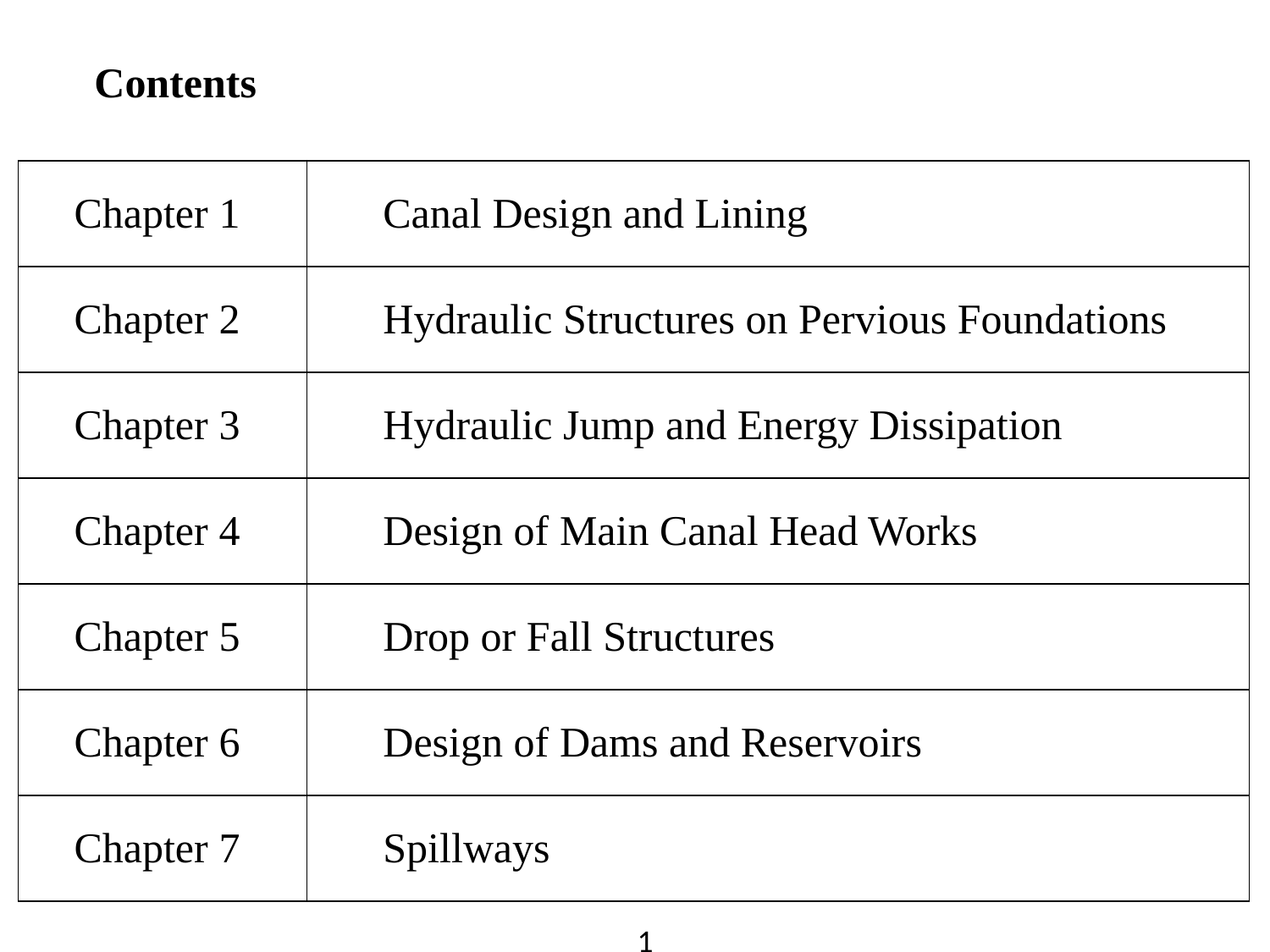

| Contents |  |
| --- | --- |
| Chapter 1 | Canal Design and Lining |
| Chapter 2 | Hydraulic Structures on Pervious Foundations |
| Chapter 3 | Hydraulic Jump and Energy Dissipation |
| Chapter 4 | Design of Main Canal Head Works |
| Chapter 5 | Drop or Fall Structures |
| Chapter 6 | Design of Dams and Reservoirs |
| Chapter 7 | Spillways |
1